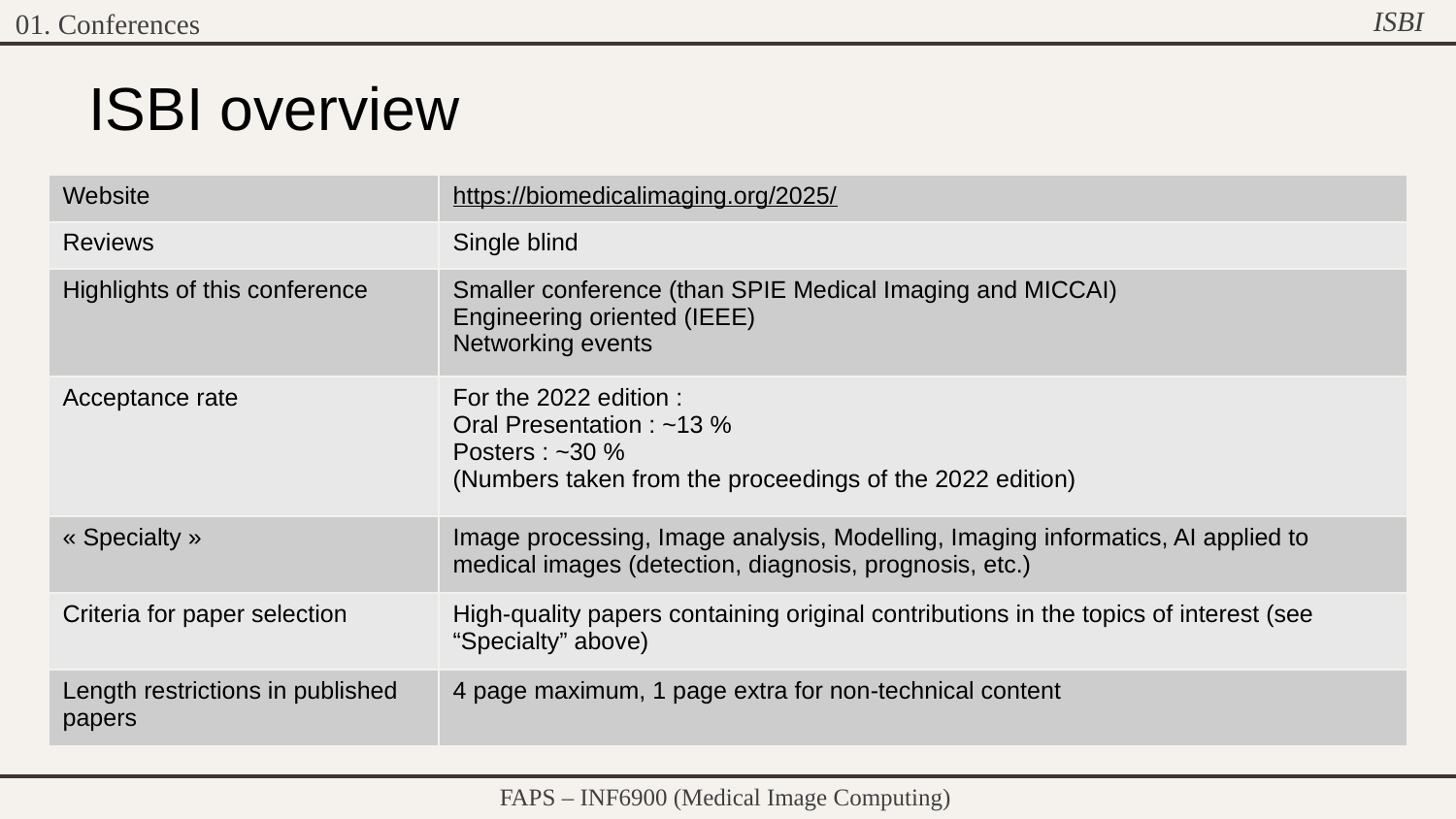

ISBI
01. Conferences
# ISBI overview
| Website | https://biomedicalimaging.org/2025/ |
| --- | --- |
| Reviews | Single blind |
| Highlights of this conference | Smaller conference (than SPIE Medical Imaging and MICCAI) Engineering oriented (IEEE) Networking events |
| Acceptance rate | For the 2022 edition : Oral Presentation : ~13 % Posters : ~30 % (Numbers taken from the proceedings of the 2022 edition) |
| « Specialty » | Image processing, Image analysis, Modelling, Imaging informatics, AI applied to medical images (detection, diagnosis, prognosis, etc.) |
| Criteria for paper selection | High-quality papers containing original contributions in the topics of interest (see “Specialty” above) |
| Length restrictions in published papers | 4 page maximum, 1 page extra for non-technical content |
FAPS – INF6900 (Medical Image Computing)